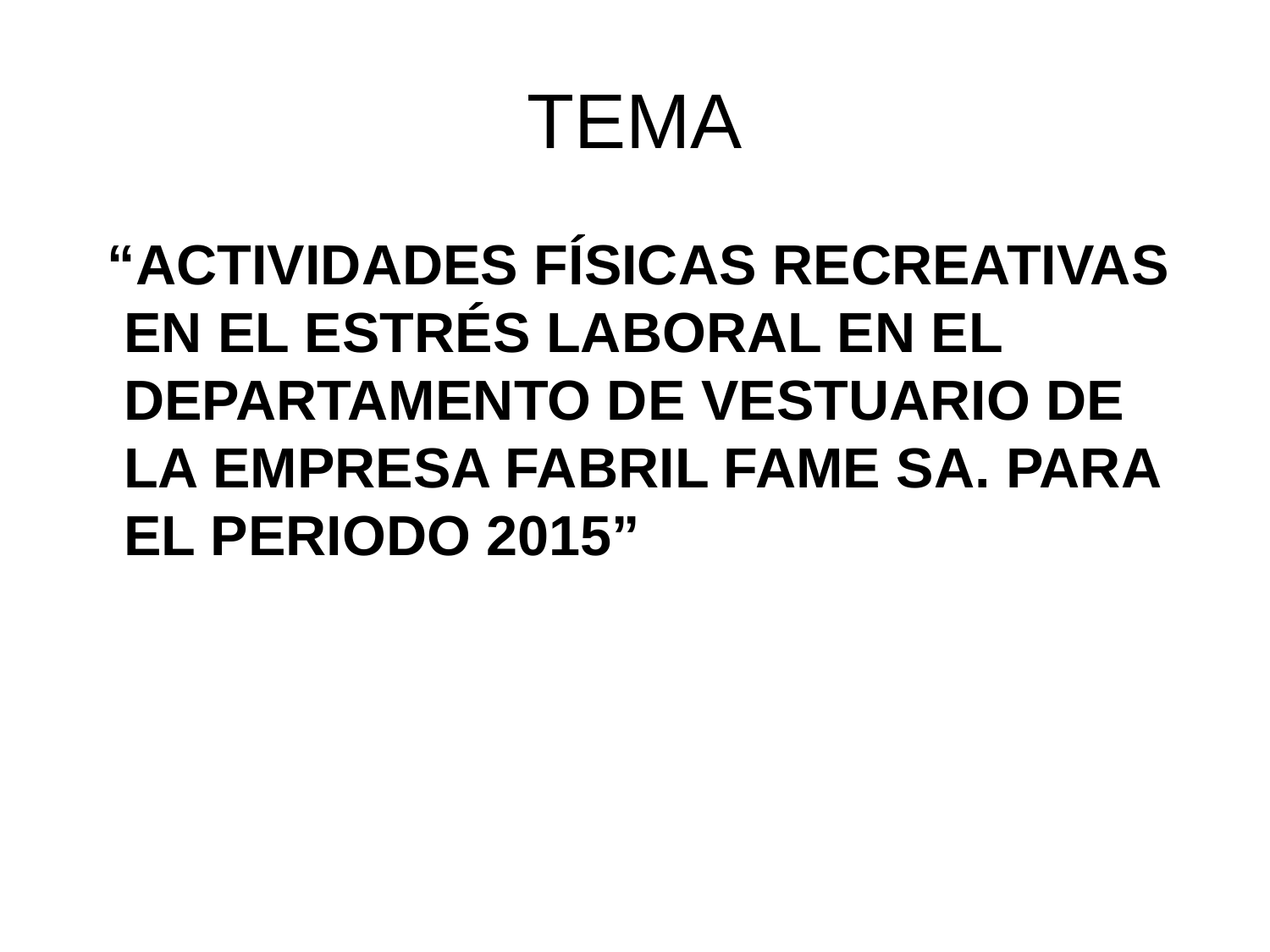

# TEMA
  “ACTIVIDADES FÍSICAS RECREATIVAS EN EL ESTRÉS LABORAL EN EL DEPARTAMENTO DE VESTUARIO DE LA EMPRESA FABRIL FAME SA. PARA EL PERIODO 2015”